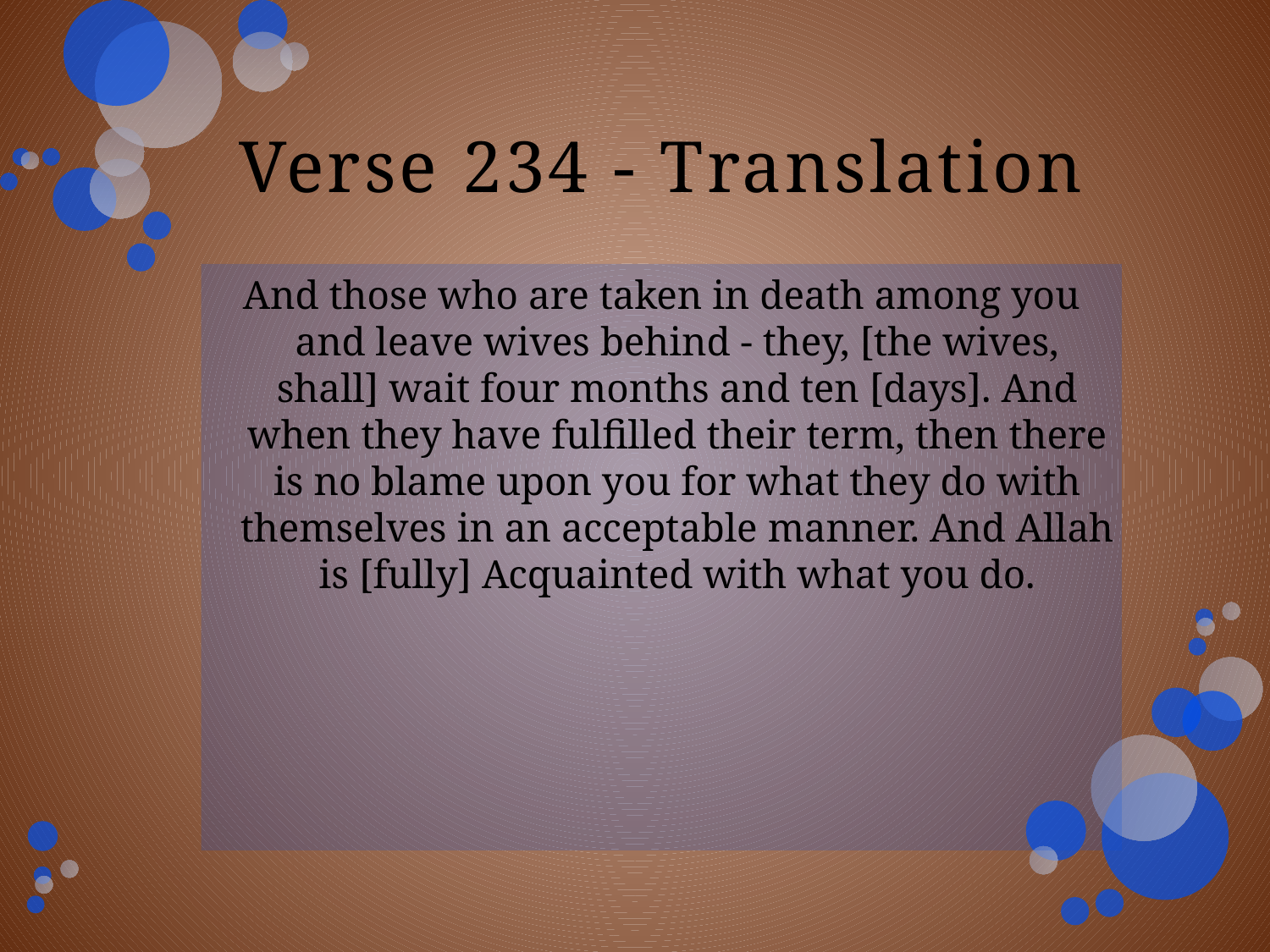

# Verse 234 - Translation
And those who are taken in death among you and leave wives behind - they, [the wives, shall] wait four months and ten [days]. And when they have fulfilled their term, then there is no blame upon you for what they do with themselves in an acceptable manner. And Allah is [fully] Acquainted with what you do.